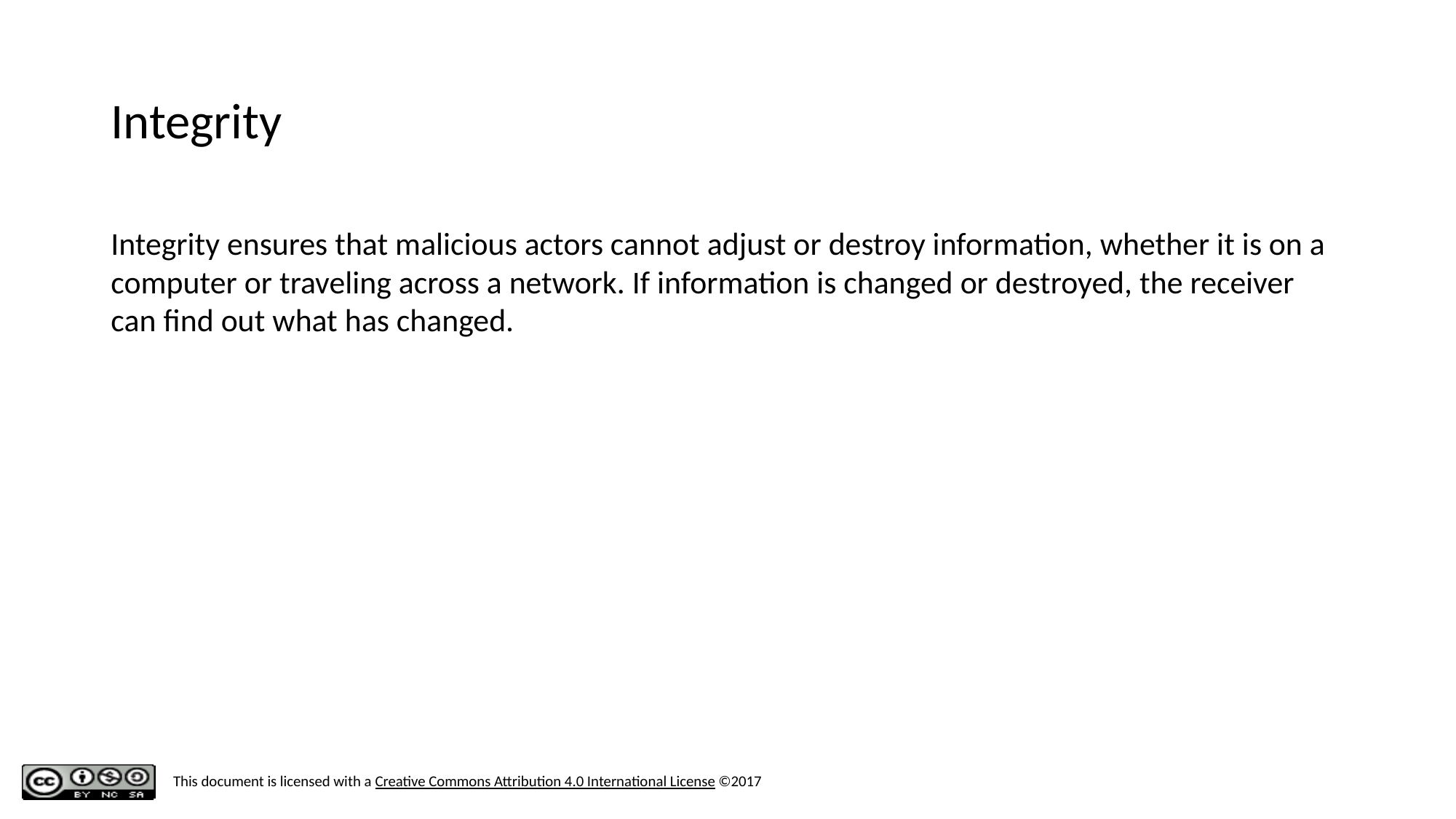

# Integrity
Integrity ensures that malicious actors cannot adjust or destroy information, whether it is on a computer or traveling across a network. If information is changed or destroyed, the receiver can find out what has changed.